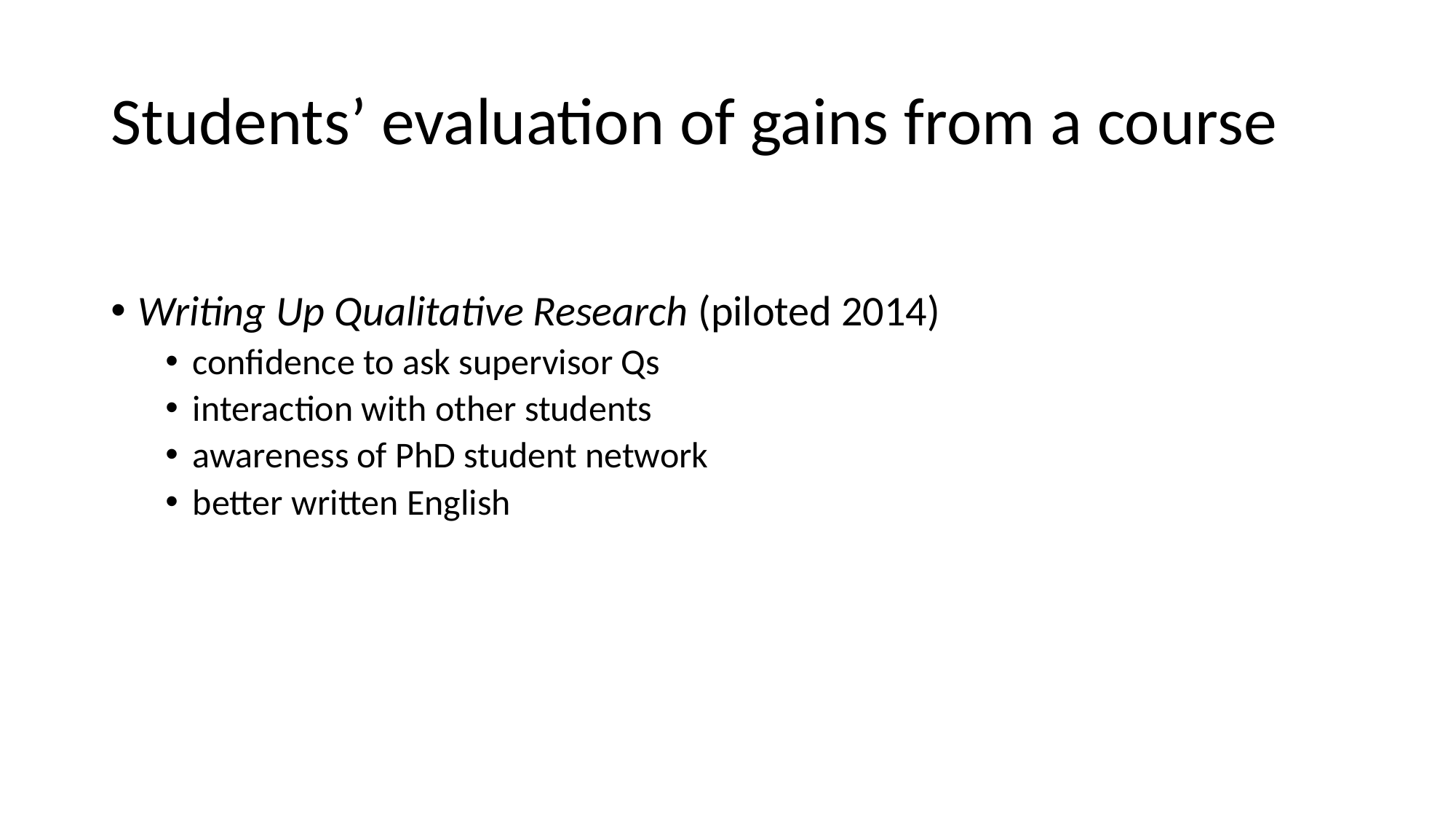

# Students’ evaluation of gains from a course

Writing Up Qualitative Research (piloted 2014)
confidence to ask supervisor Qs
interaction with other students
awareness of PhD student network
better written English